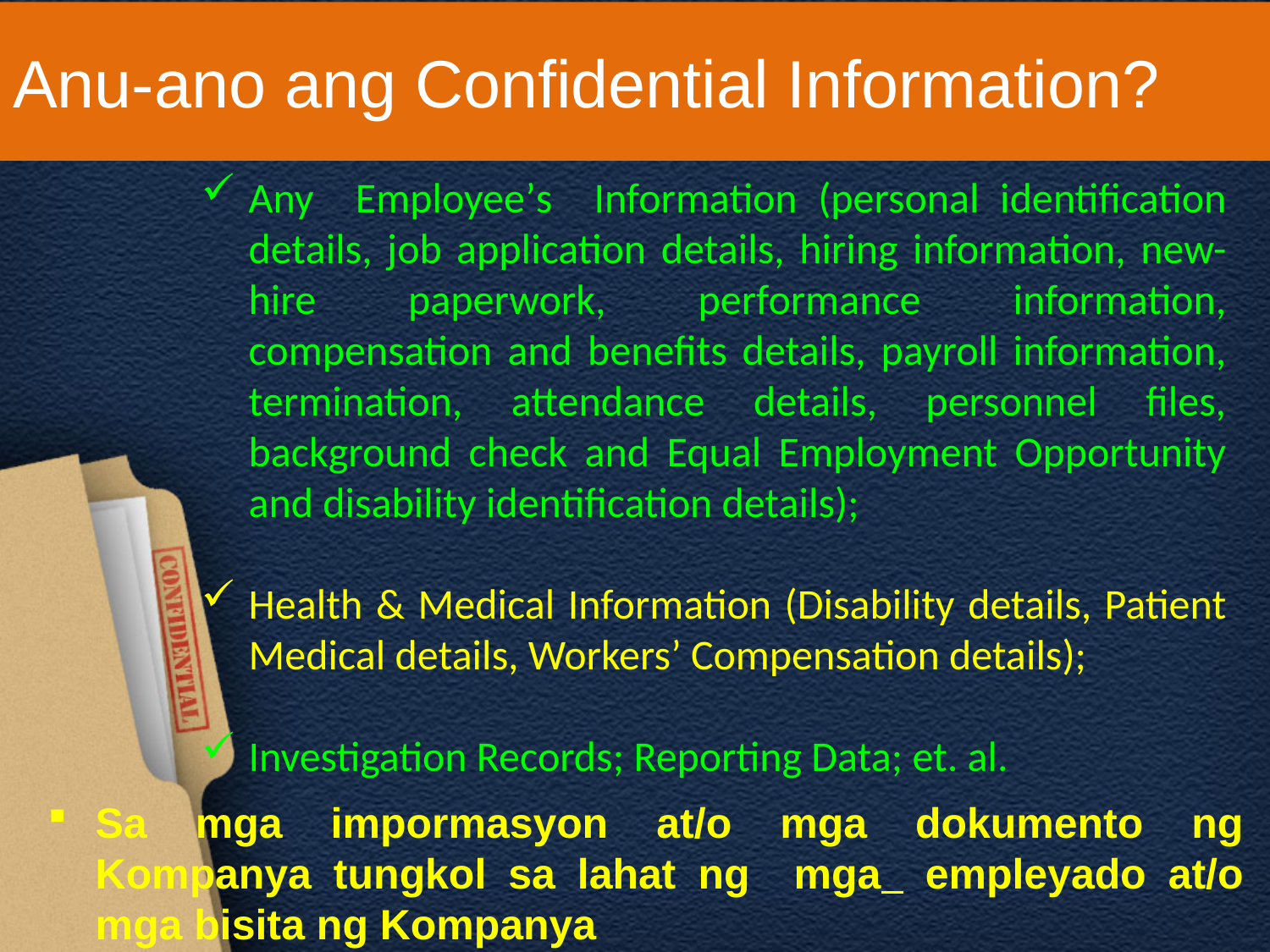

# Anu-ano ang Confidential Information?
Any  Employee’s  Information (personal identification details, job application details, hiring information, new-hire paperwork, performance information, compensation and benefits details, payroll information, termination, attendance details, personnel files, background check and Equal Employment Opportunity and disability identification details);

Health & Medical Information (Disability details, Patient Medical details, Workers’ Compensation details);

Investigation Records; Reporting Data; et. al.
Sa mga impormasyon at/o mga dokumento ng Kompanya tungkol sa lahat ng  mga  empleyado at/o mga bisita ng Kompanya